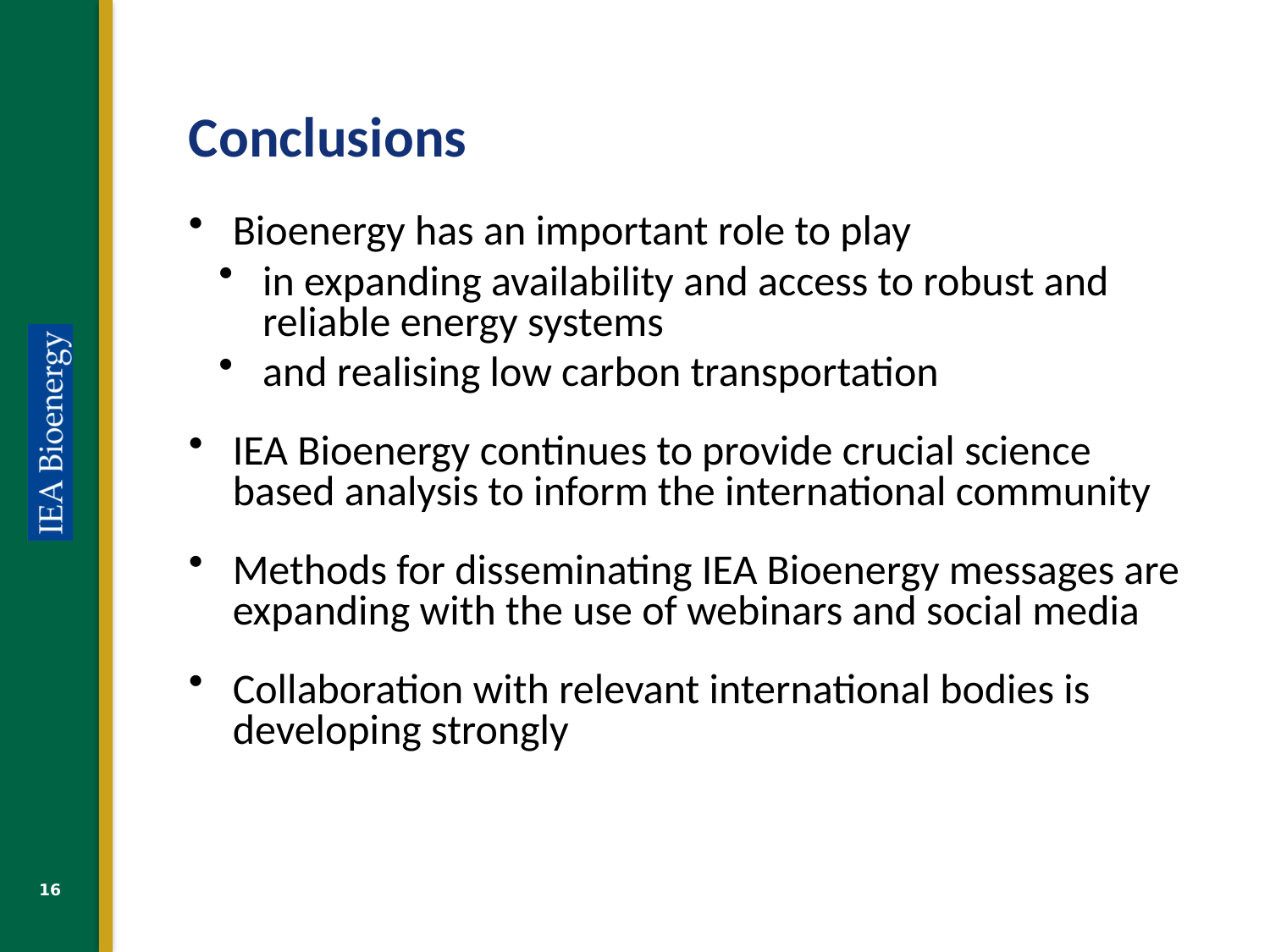

# Conclusions
Bioenergy has an important role to play
in expanding availability and access to robust and reliable energy systems
and realising low carbon transportation

IEA Bioenergy continues to provide crucial science based analysis to inform the international community

Methods for disseminating IEA Bioenergy messages are expanding with the use of webinars and social media

Collaboration with relevant international bodies is developing strongly

16